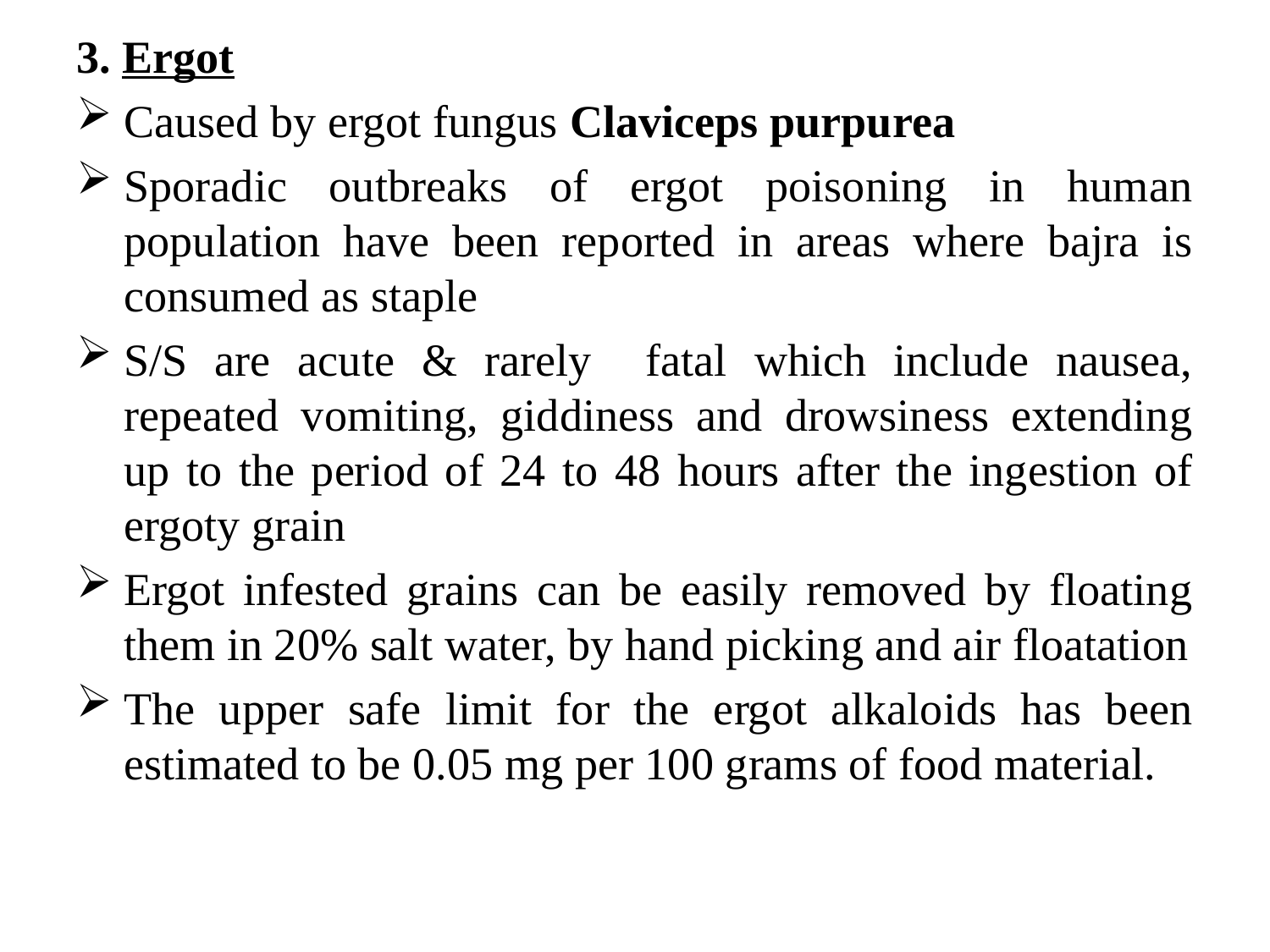

3. Ergot
Caused by ergot fungus Claviceps purpurea
Sporadic outbreaks of ergot poisoning in human population have been reported in areas where bajra is consumed as staple
S/S are acute & rarely  fatal which include nausea, repeated vomiting, giddiness and drowsiness extending up to the period of 24 to 48 hours after the ingestion of ergoty grain
Ergot infested grains can be easily removed by floating them in 20% salt water, by hand picking and air floatation
The upper safe limit for the ergot alkaloids has been estimated to be 0.05 mg per 100 grams of food material.

#